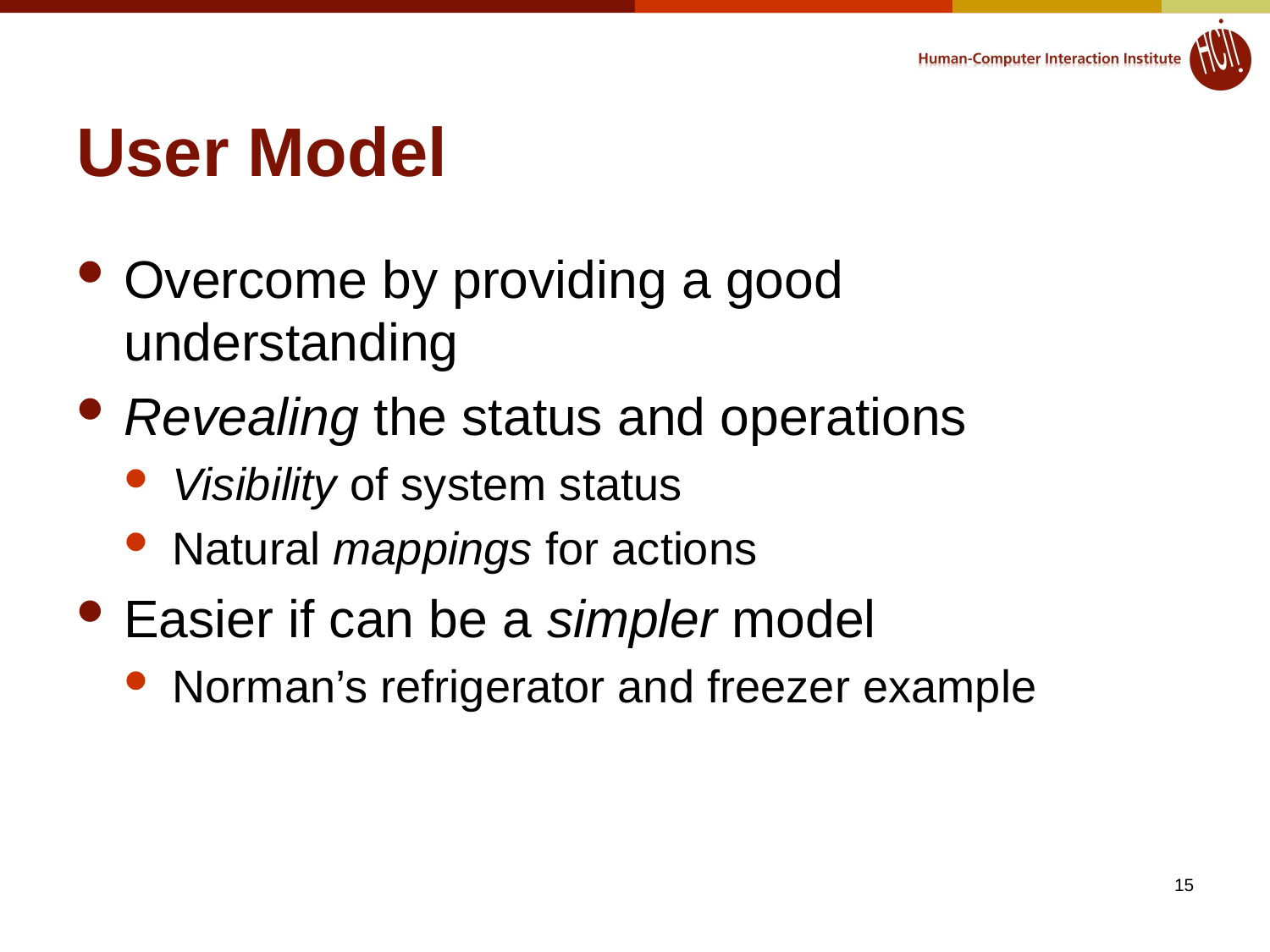

# User Model
Overcome by providing a good understanding
Revealing the status and operations
Visibility of system status
Natural mappings for actions
Easier if can be a simpler model
Norman’s refrigerator and freezer example
15